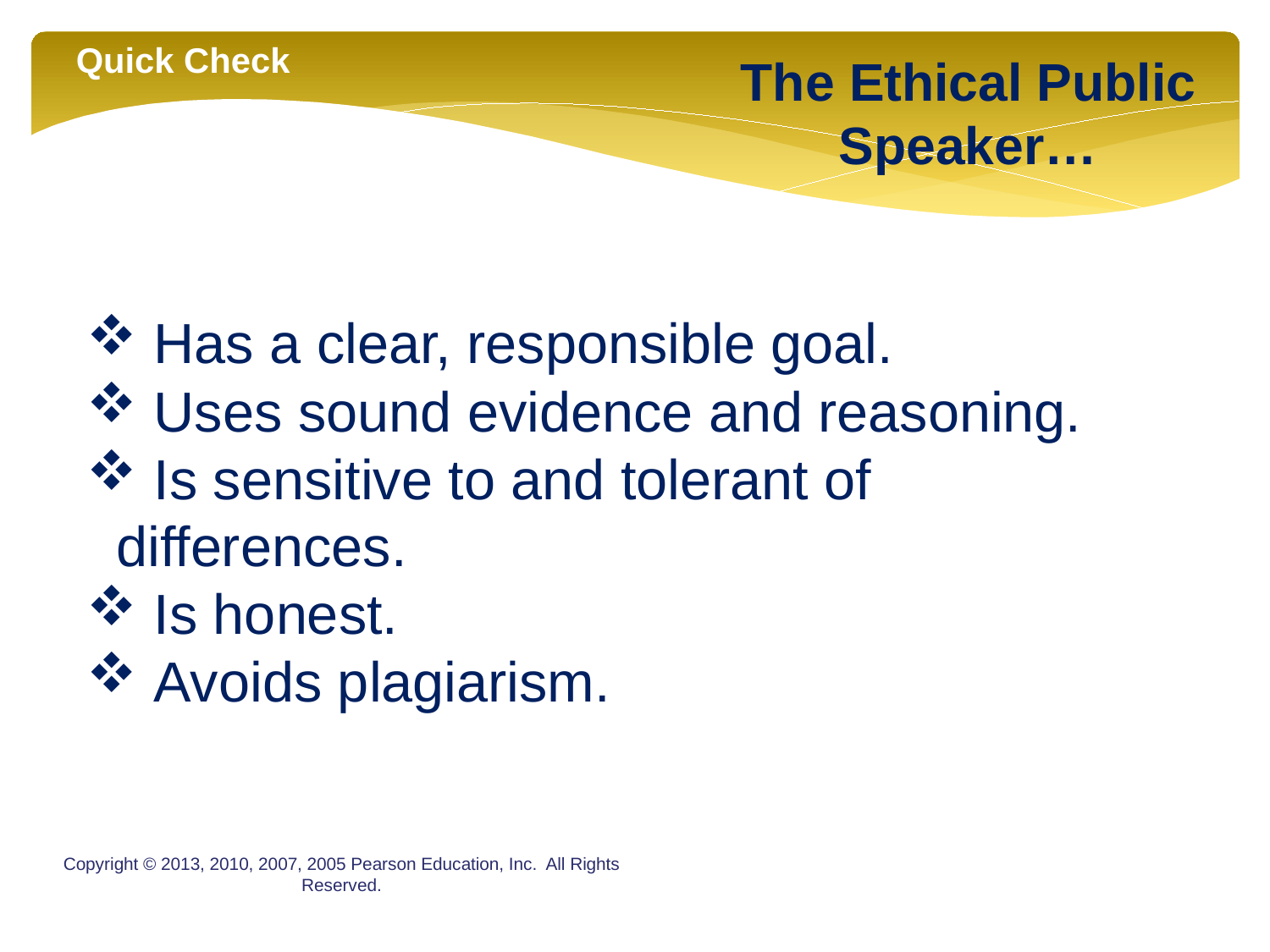

Quick Check
The Ethical Public Speaker…
 Has a clear, responsible goal.
 Uses sound evidence and reasoning.
 Is sensitive to and tolerant of differences.
 Is honest.
 Avoids plagiarism.
Copyright © 2013, 2010, 2007, 2005 Pearson Education, Inc.  All Rights Reserved.